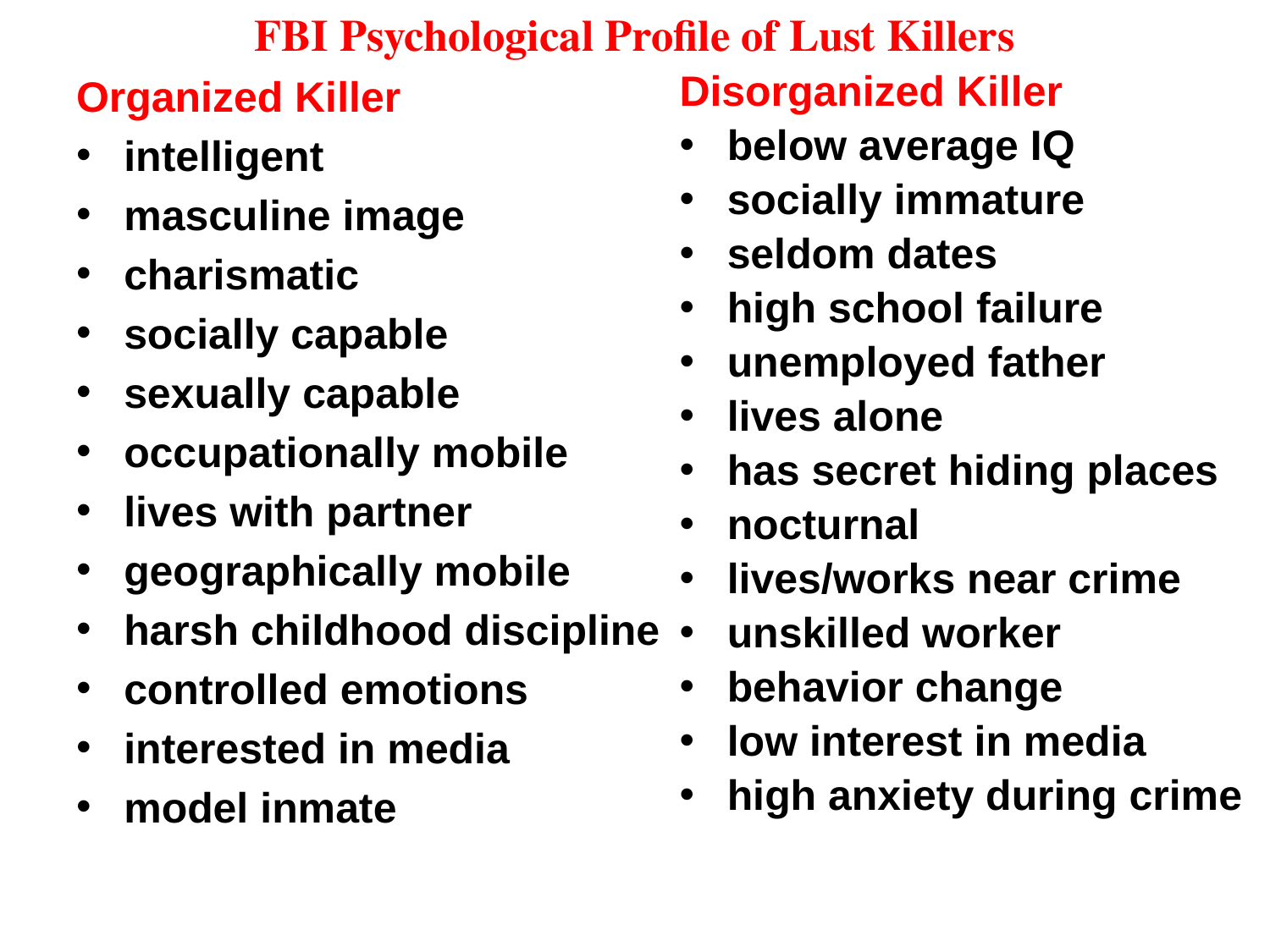

# FBI Psychological Profile of Lust Killers
Organized Killer
intelligent
masculine image
charismatic
socially capable
sexually capable
occupationally mobile
lives with partner
geographically mobile
harsh childhood discipline
controlled emotions
interested in media
model inmate
Disorganized Killer
below average IQ
socially immature
seldom dates
high school failure
unemployed father
lives alone
has secret hiding places
nocturnal
lives/works near crime
unskilled worker
behavior change
low interest in media
high anxiety during crime